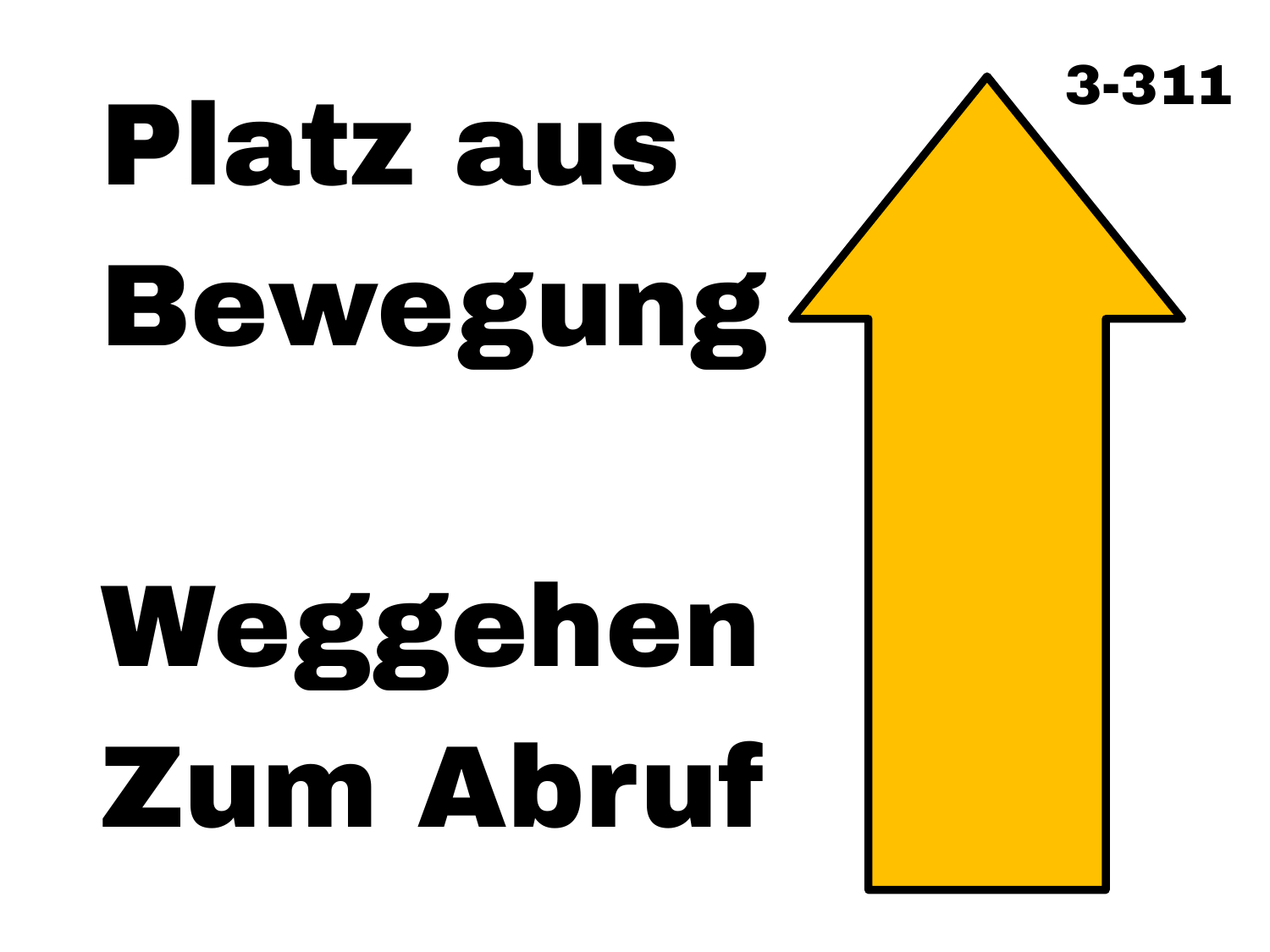

3-311
Platz aus
Bewegung

Weggehen
Zum Abruf